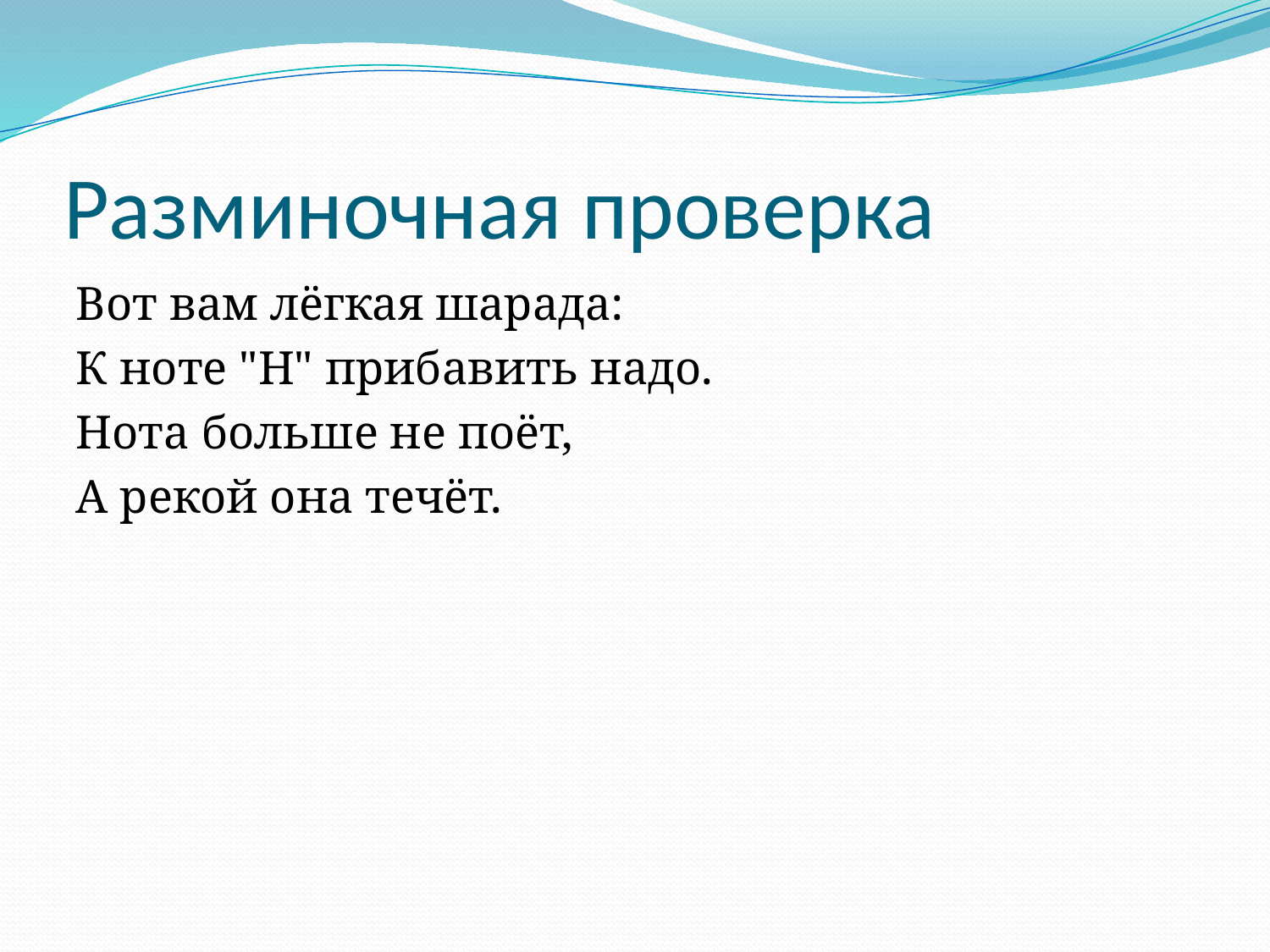

# Разминочная проверка
Вот вам лёгкая шарада:
К ноте "Н" прибавить надо.
Нота больше не поёт,
А рекой она течёт.